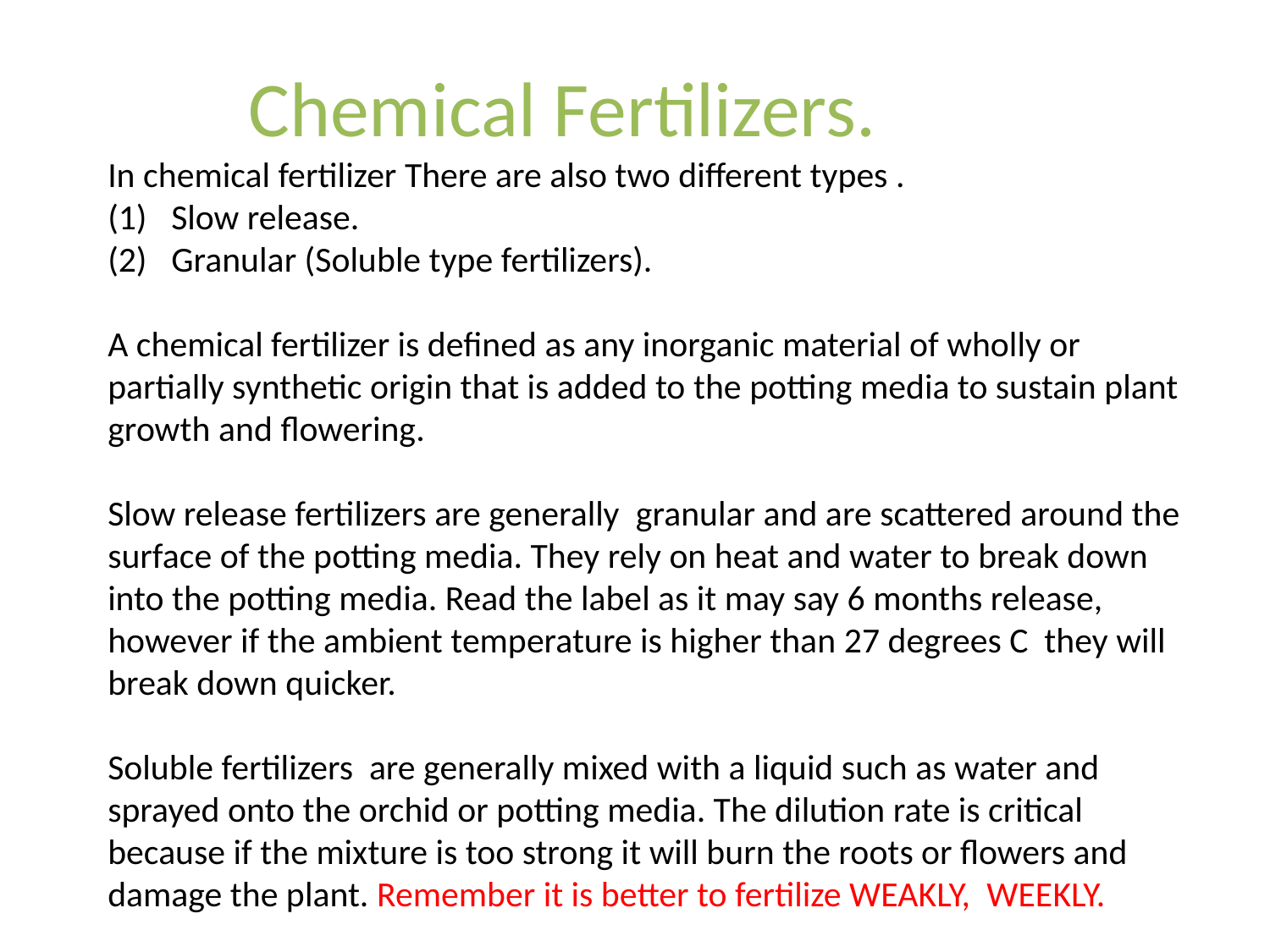

Chemical Fertilizers.
In chemical fertilizer There are also two different types .
Slow release.
Granular (Soluble type fertilizers).

A chemical fertilizer is defined as any inorganic material of wholly or partially synthetic origin that is added to the potting media to sustain plant growth and flowering.

Slow release fertilizers are generally  granular and are scattered around the surface of the potting media. They rely on heat and water to break down into the potting media. Read the label as it may say 6 months release, however if the ambient temperature is higher than 27 degrees C  they will break down quicker.

Soluble fertilizers  are generally mixed with a liquid such as water and sprayed onto the orchid or potting media. The dilution rate is critical  because if the mixture is too strong it will burn the roots or flowers and damage the plant. Remember it is better to fertilize WEAKLY,  WEEKLY.